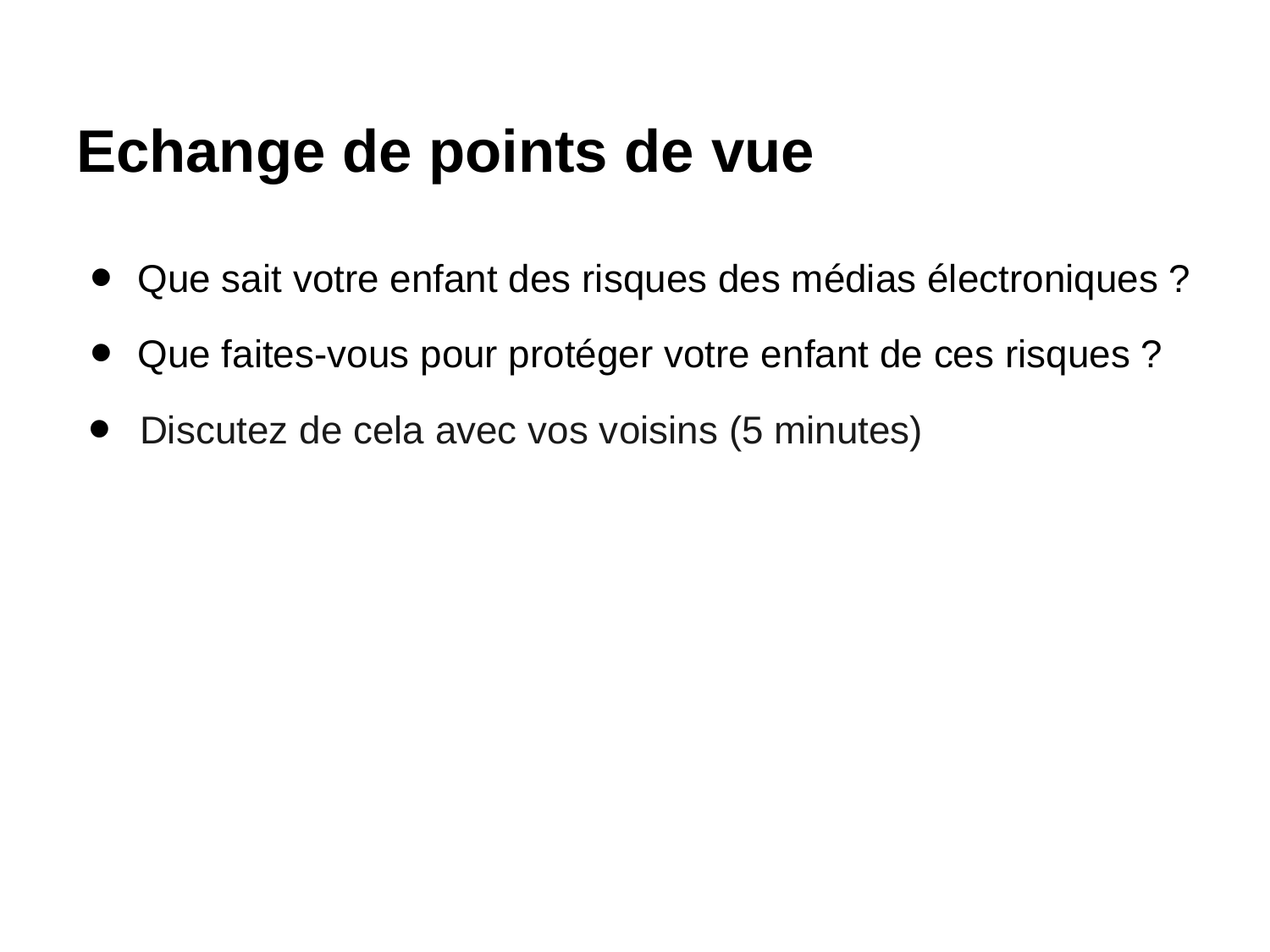

# Echange de points de vue
Que sait votre enfant des risques des médias électroniques ?
Que faites-vous pour protéger votre enfant de ces risques ?
Discutez de cela avec vos voisins (5 minutes)